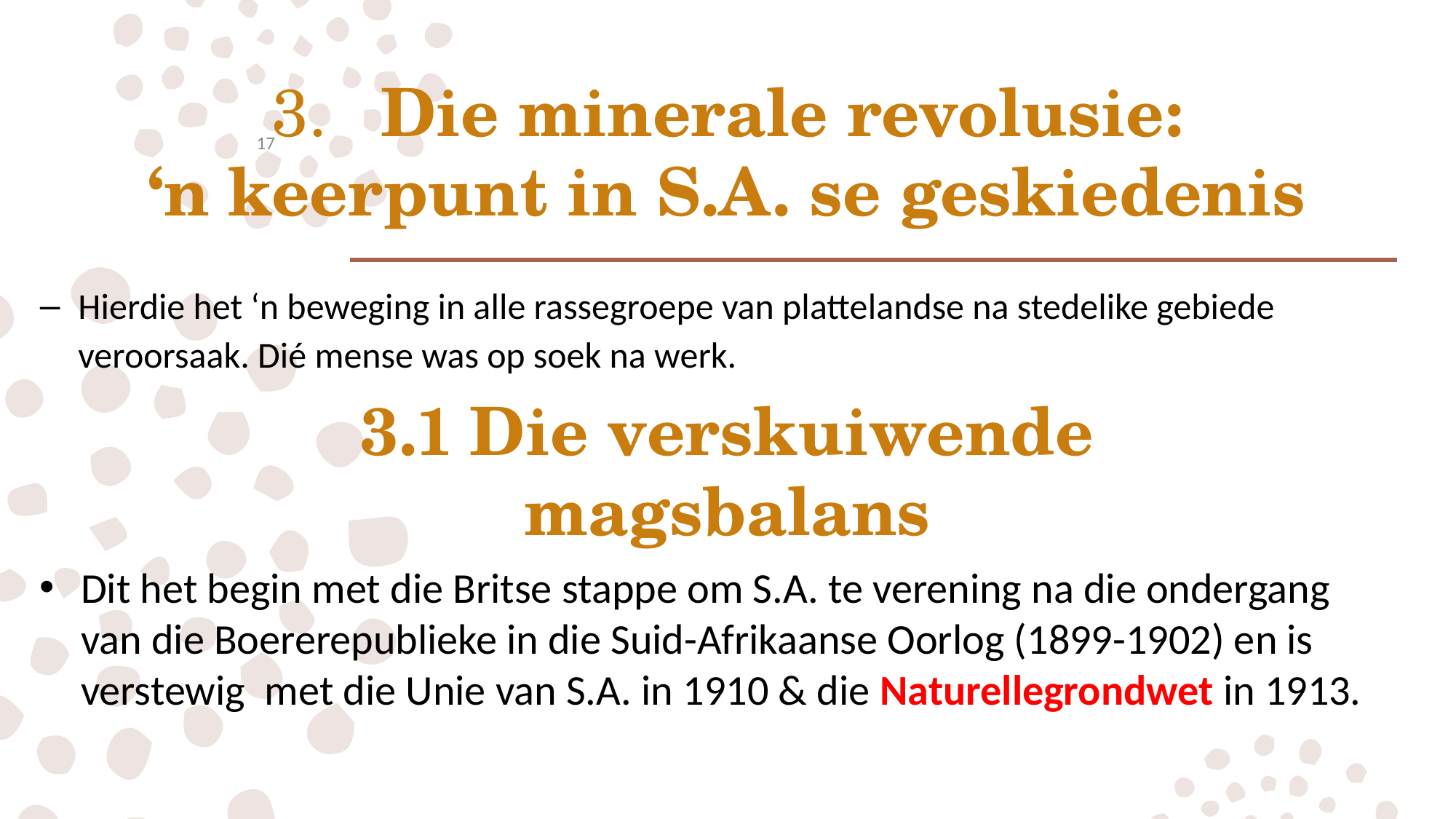

# 3.	Die minerale revolusie: ‘n keerpunt in S.A. se geskiedenis
17
Hierdie het ‘n beweging in alle rassegroepe van plattelandse na stedelike gebiede veroorsaak. Dié mense was op soek na werk.
3.1	Die verskuiwende magsbalans
Dit het begin met die Britse stappe om S.A. te verening na die ondergang  van die Boererepublieke in die Suid-Afrikaanse Oorlog (1899-1902) en is verstewig  met die Unie van S.A. in 1910 & die Naturellegrondwet in 1913.